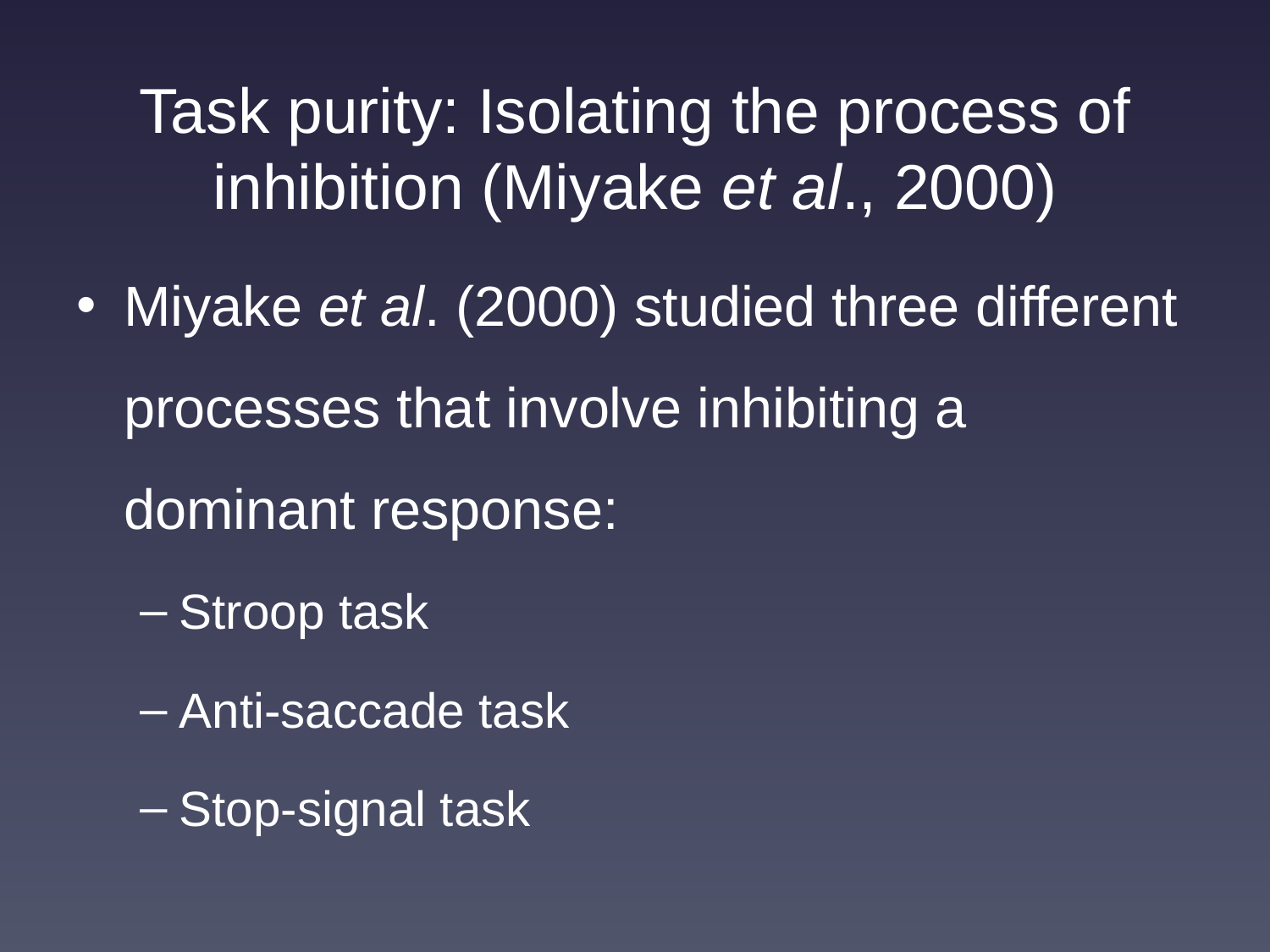

# Task purity: Isolating the process of inhibition (Miyake et al., 2000)
Miyake et al. (2000) studied three different processes that involve inhibiting a dominant response:
Stroop task
Anti-saccade task
Stop-signal task